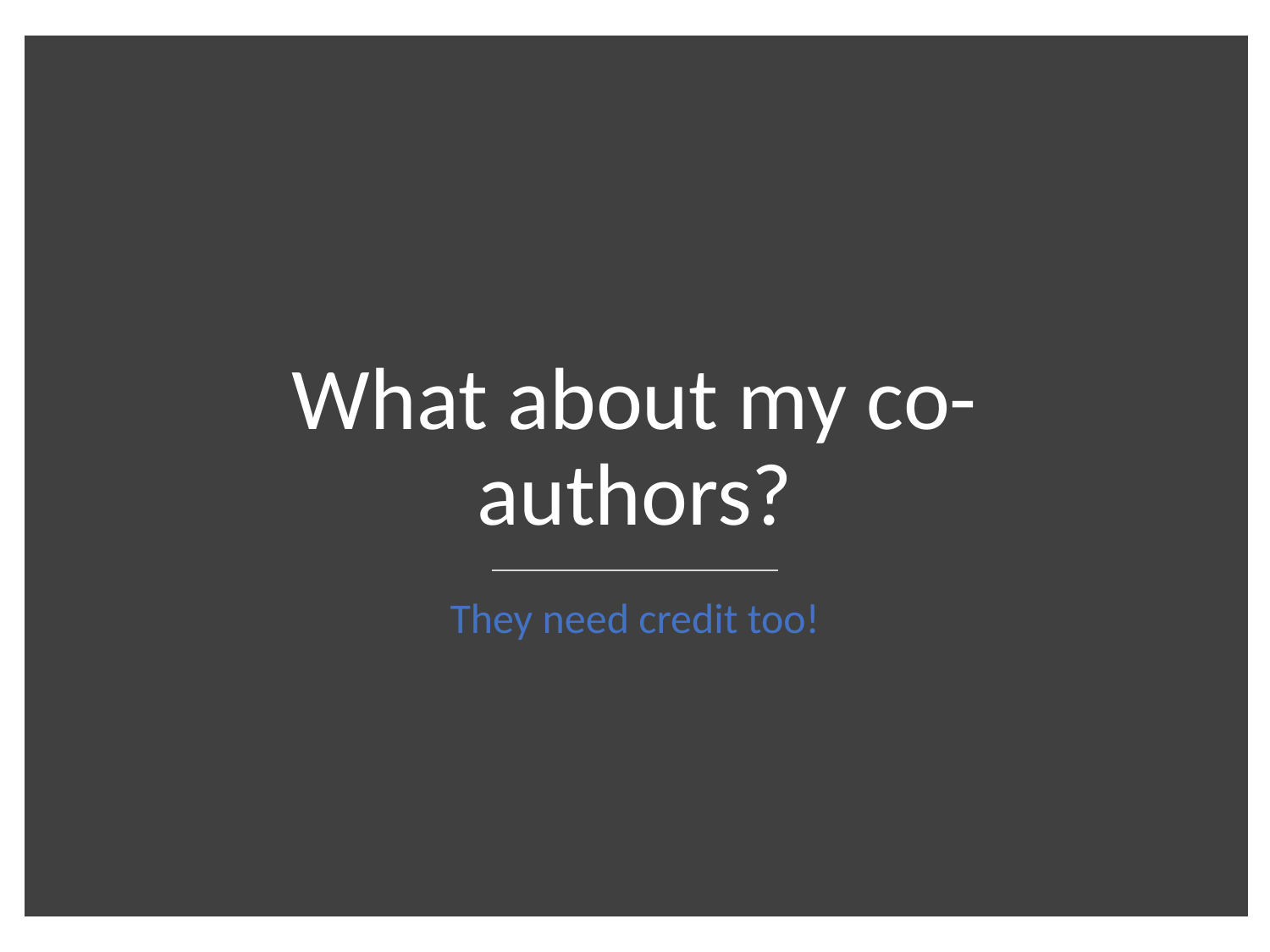

# What about my co-authors?
They need credit too!